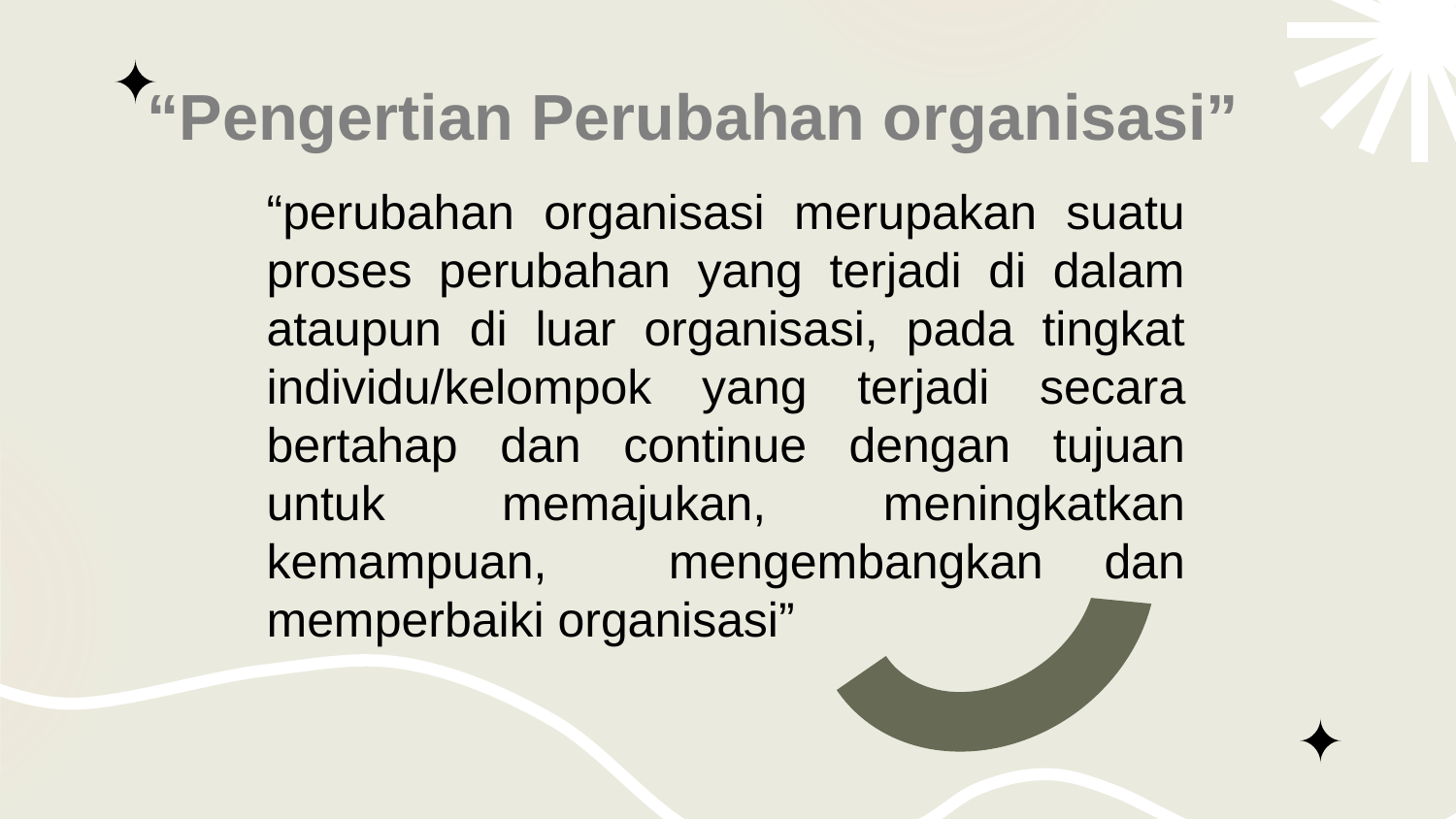

# “Pengertian Perubahan organisasi”
“perubahan organisasi merupakan suatu proses perubahan yang terjadi di dalam ataupun di luar organisasi, pada tingkat individu/kelompok yang terjadi secara bertahap dan continue dengan tujuan untuk memajukan, meningkatkan kemampuan,  mengembangkan dan memperbaiki organisasi”